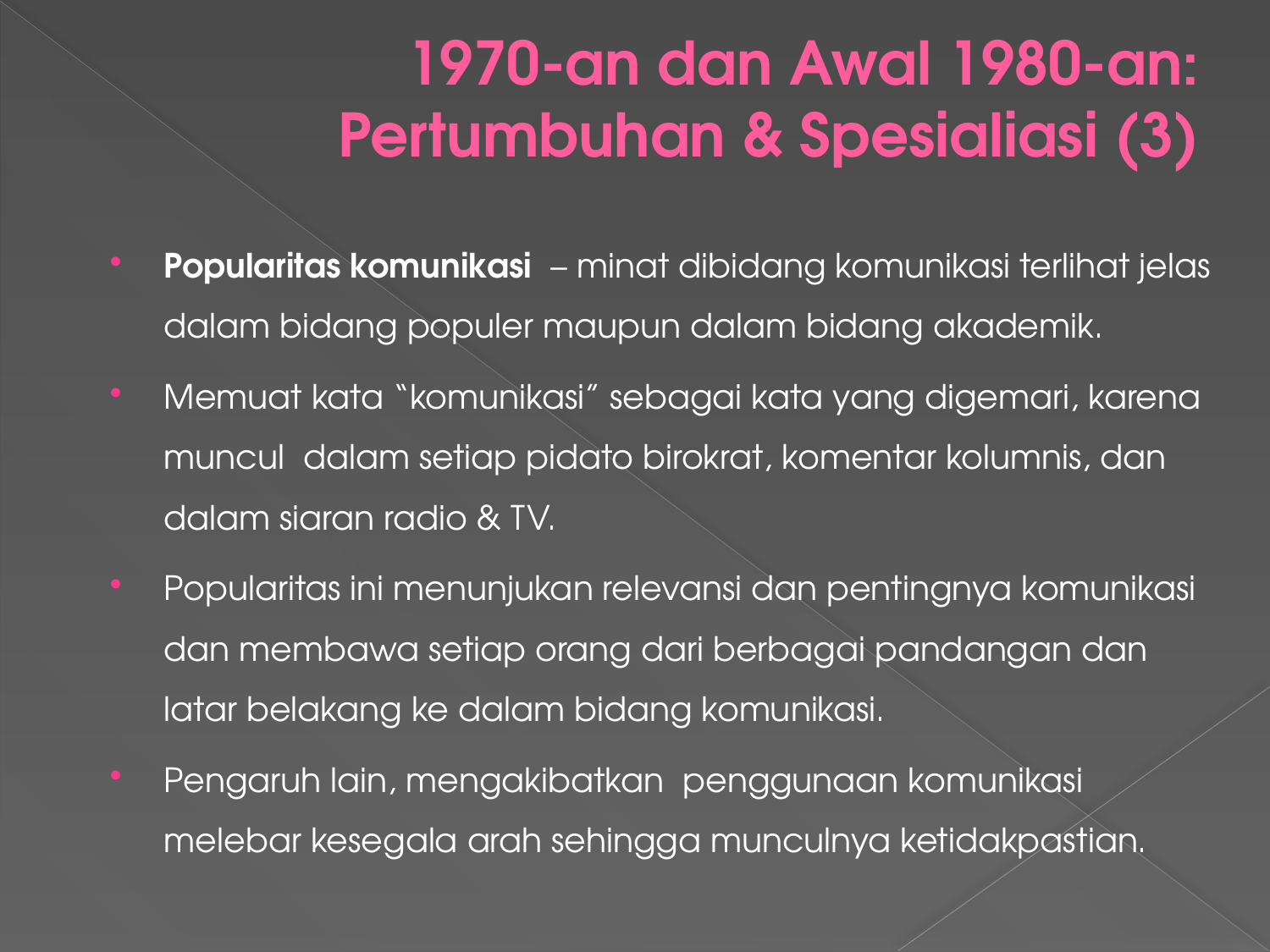

# 1970-an dan Awal 1980-an: Pertumbuhan & Spesialiasi (3)
Popularitas komunikasi  – minat dibidang komunikasi terlihat jelas dalam bidang populer maupun dalam bidang akademik.
Memuat kata “komunikasi” sebagai kata yang digemari, karena muncul  dalam setiap pidato birokrat, komentar kolumnis, dan dalam siaran radio & TV.
Popularitas ini menunjukan relevansi dan pentingnya komunikasi dan membawa setiap orang dari berbagai pandangan dan latar belakang ke dalam bidang komunikasi.
Pengaruh lain, mengakibatkan  penggunaan komunikasi melebar kesegala arah sehingga munculnya ketidakpastian.